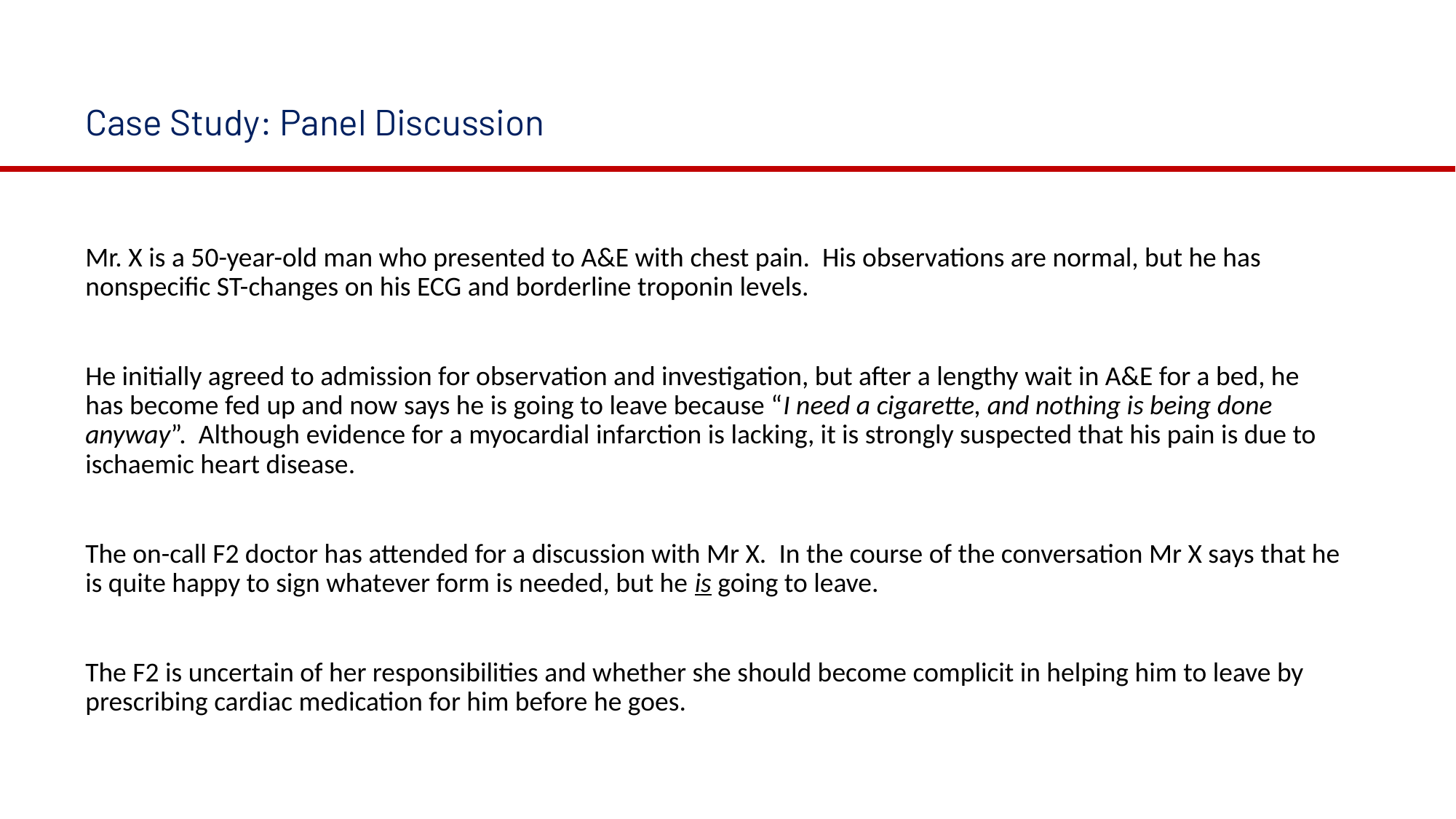

# Case Study: Panel Discussion
Mr. X is a 50-year-old man who presented to A&E with chest pain.  His observations are normal, but he has nonspecific ST-changes on his ECG and borderline troponin levels.

He initially agreed to admission for observation and investigation, but after a lengthy wait in A&E for a bed, he has become fed up and now says he is going to leave because “I need a cigarette, and nothing is being done anyway”.  Although evidence for a myocardial infarction is lacking, it is strongly suspected that his pain is due to ischaemic heart disease.

The on-call F2 doctor has attended for a discussion with Mr X.  In the course of the conversation Mr X says that he is quite happy to sign whatever form is needed, but he is going to leave.

The F2 is uncertain of her responsibilities and whether she should become complicit in helping him to leave by prescribing cardiac medication for him before he goes.